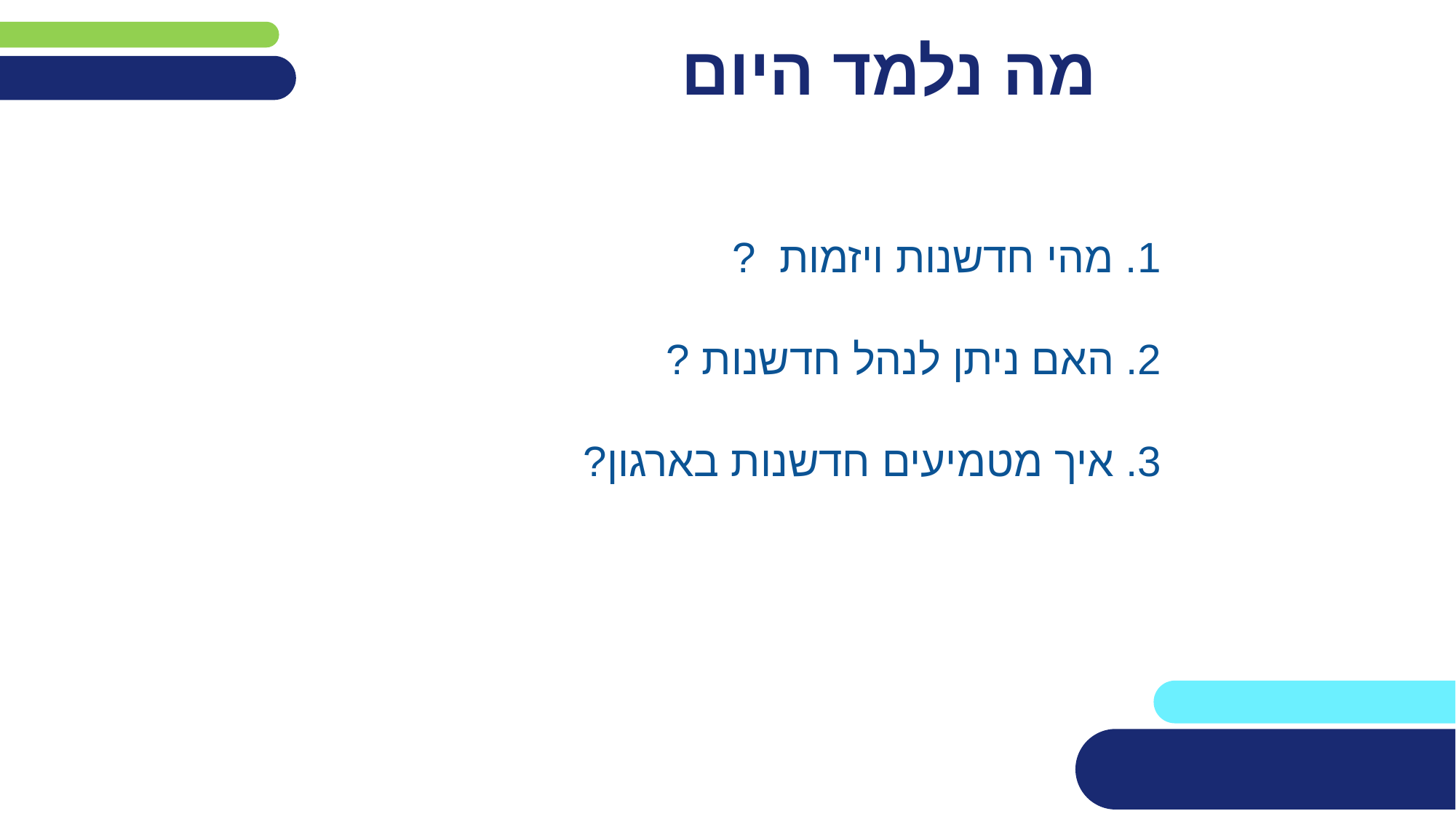

# מה נלמד היום
1. מהי חדשנות ויזמות  ?

2. האם ניתן לנהל חדשנות ?

3. איך מטמיעים חדשנות בארגון?